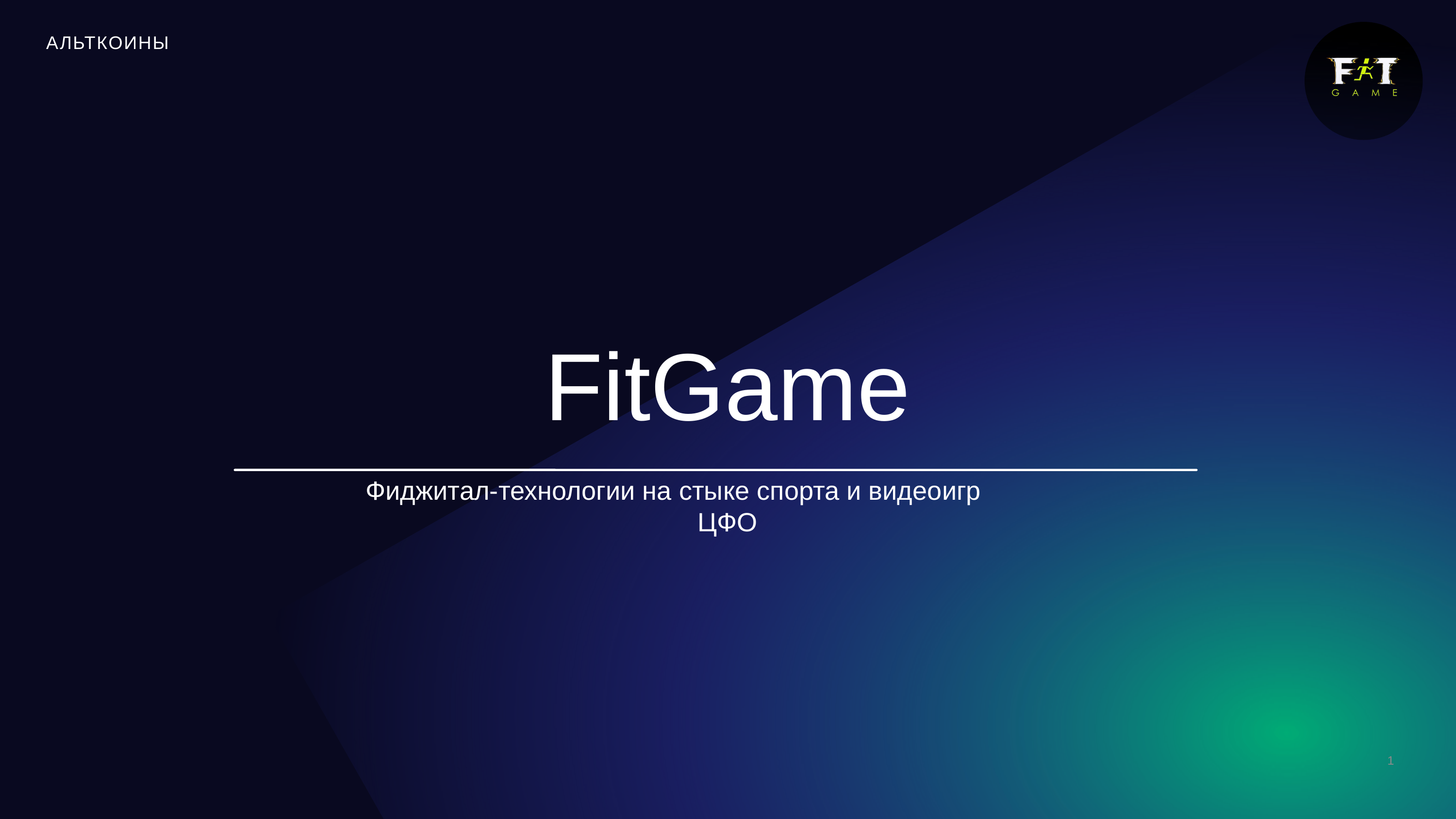

FitGame

Фиджитал-технологии на стыке спорта и видеоигр
ЦФО
1